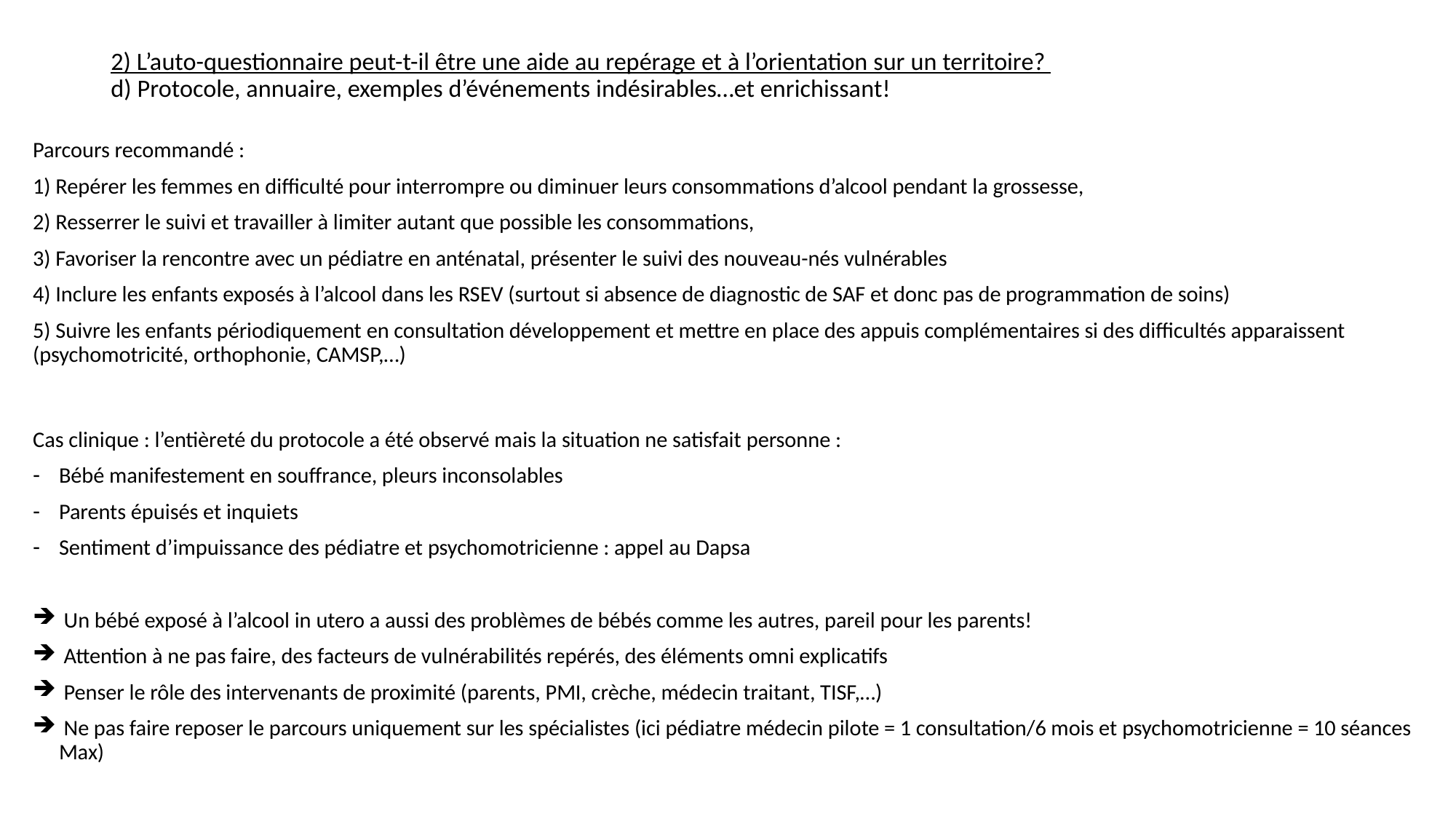

# 2) L’auto-questionnaire peut-t-il être une aide au repérage et à l’orientation sur un territoire? d) Protocole, annuaire, exemples d’événements indésirables…et enrichissant!
Parcours recommandé :
1) Repérer les femmes en difficulté pour interrompre ou diminuer leurs consommations d’alcool pendant la grossesse,
2) Resserrer le suivi et travailler à limiter autant que possible les consommations,
3) Favoriser la rencontre avec un pédiatre en anténatal, présenter le suivi des nouveau-nés vulnérables
4) Inclure les enfants exposés à l’alcool dans les RSEV (surtout si absence de diagnostic de SAF et donc pas de programmation de soins)
5) Suivre les enfants périodiquement en consultation développement et mettre en place des appuis complémentaires si des difficultés apparaissent (psychomotricité, orthophonie, CAMSP,…)

Cas clinique : l’entièreté du protocole a été observé mais la situation ne satisfait personne :
Bébé manifestement en souffrance, pleurs inconsolables
Parents épuisés et inquiets
Sentiment d’impuissance des pédiatre et psychomotricienne : appel au Dapsa

 Un bébé exposé à l’alcool in utero a aussi des problèmes de bébés comme les autres, pareil pour les parents!
 Attention à ne pas faire, des facteurs de vulnérabilités repérés, des éléments omni explicatifs
 Penser le rôle des intervenants de proximité (parents, PMI, crèche, médecin traitant, TISF,…)
 Ne pas faire reposer le parcours uniquement sur les spécialistes (ici pédiatre médecin pilote = 1 consultation/6 mois et psychomotricienne = 10 séances Max)